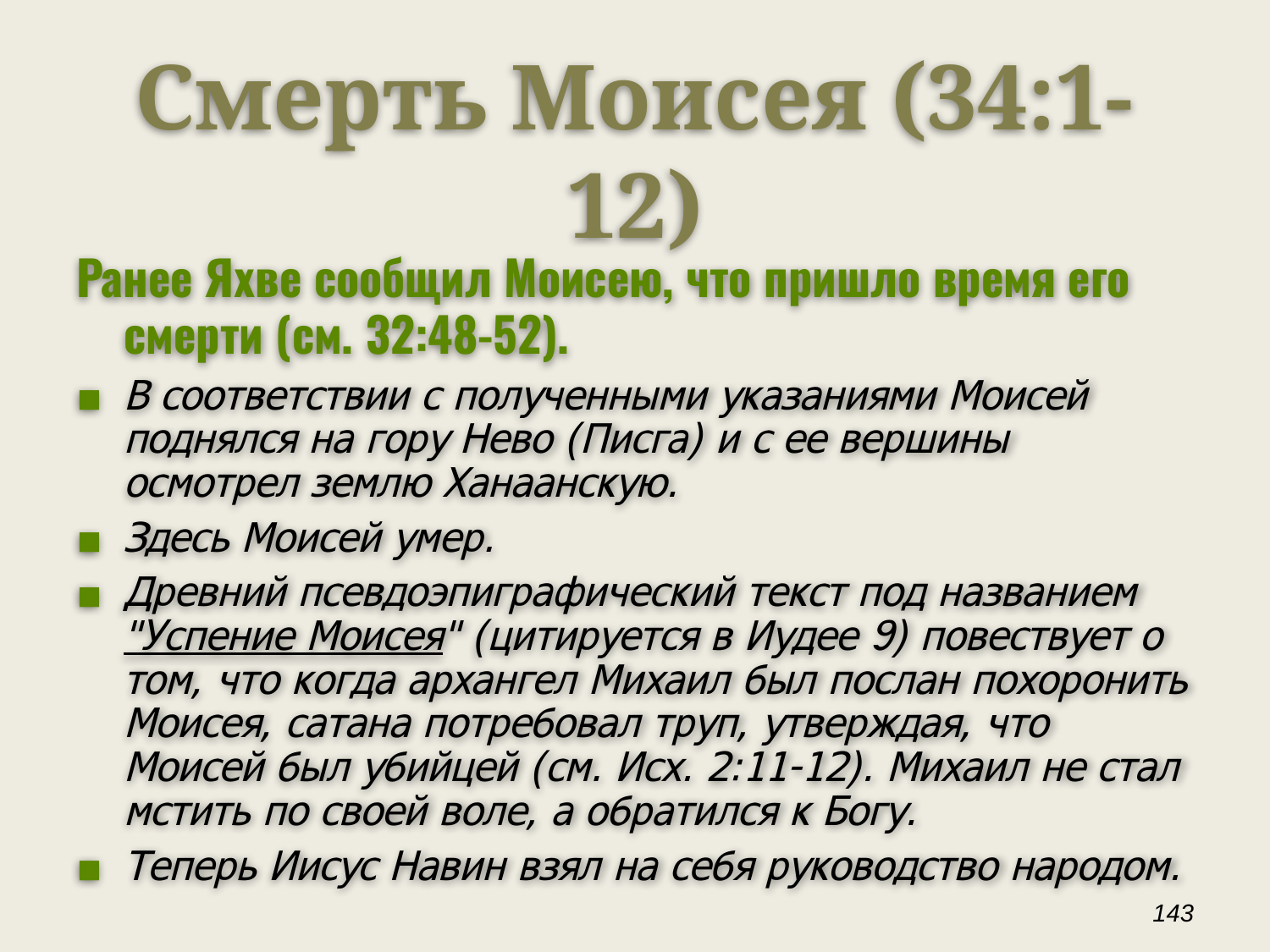

Смерть Моисея (34:1-12)
Ранее Яхве сообщил Моисею, что пришло время его смерти (см. 32:48-52).
В соответствии с полученными указаниями Моисей поднялся на гору Нево (Писга) и с ее вершины осмотрел землю Ханаанскую.
Здесь Моисей умер.
Древний псевдоэпиграфический текст под названием "Успение Моисея" (цитируется в Иудее 9) повествует о том, что когда архангел Михаил был послан похоронить Моисея, сатана потребовал труп, утверждая, что Моисей был убийцей (см. Исх. 2:11-12). Михаил не стал мстить по своей воле, а обратился к Богу.
Теперь Иисус Навин взял на себя руководство народом.
143